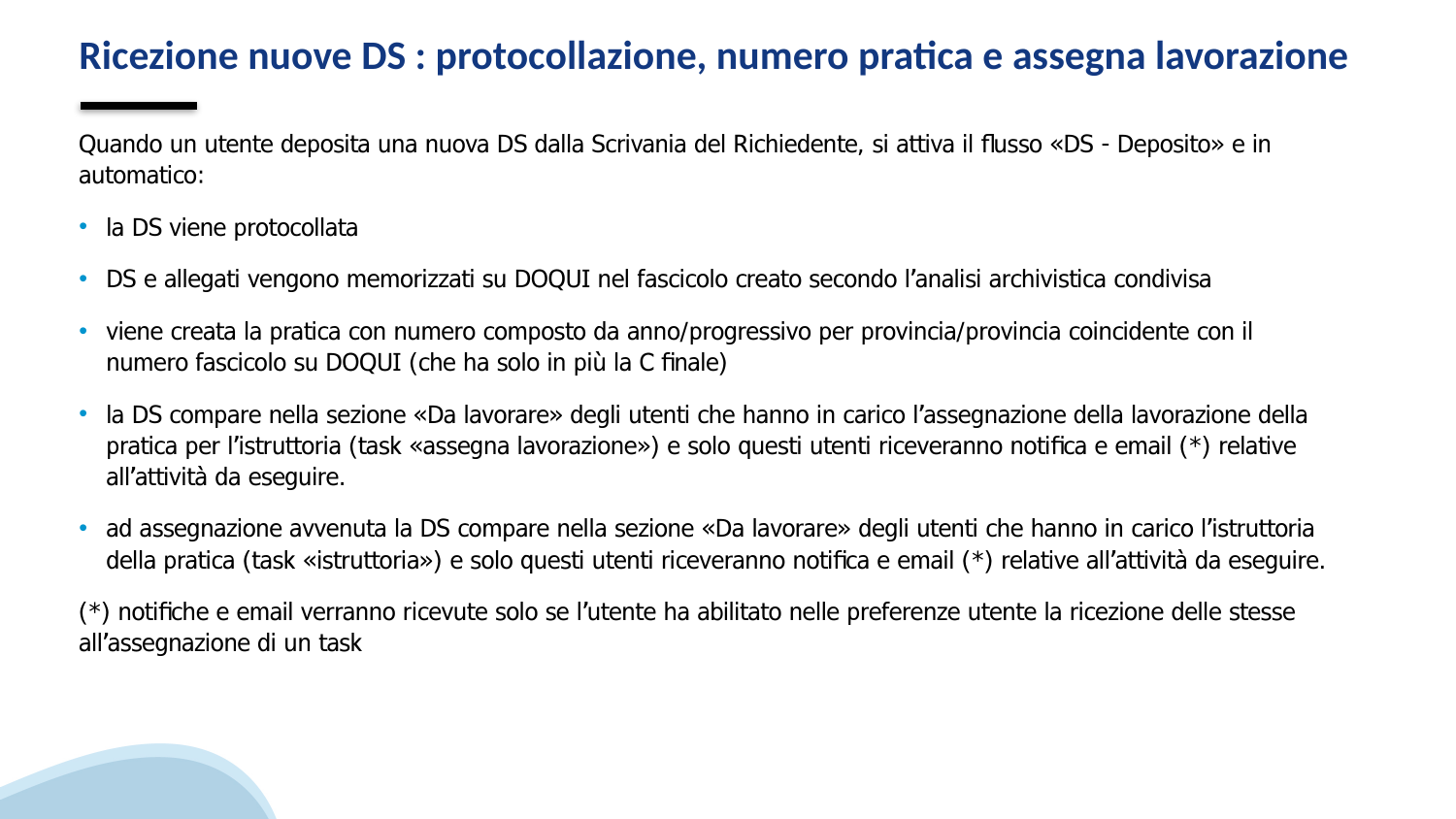

# Ricezione nuove DS : protocollazione, numero pratica e assegna lavorazione
Quando un utente deposita una nuova DS dalla Scrivania del Richiedente, si attiva il flusso «DS - Deposito» e in automatico:
la DS viene protocollata
DS e allegati vengono memorizzati su DOQUI nel fascicolo creato secondo l’analisi archivistica condivisa
viene creata la pratica con numero composto da anno/progressivo per provincia/provincia coincidente con il numero fascicolo su DOQUI (che ha solo in più la C finale)
la DS compare nella sezione «Da lavorare» degli utenti che hanno in carico l’assegnazione della lavorazione della pratica per l’istruttoria (task «assegna lavorazione») e solo questi utenti riceveranno notifica e email (*) relative all’attività da eseguire.
ad assegnazione avvenuta la DS compare nella sezione «Da lavorare» degli utenti che hanno in carico l’istruttoria della pratica (task «istruttoria») e solo questi utenti riceveranno notifica e email (*) relative all’attività da eseguire.
(*) notifiche e email verranno ricevute solo se l’utente ha abilitato nelle preferenze utente la ricezione delle stesse all’assegnazione di un task